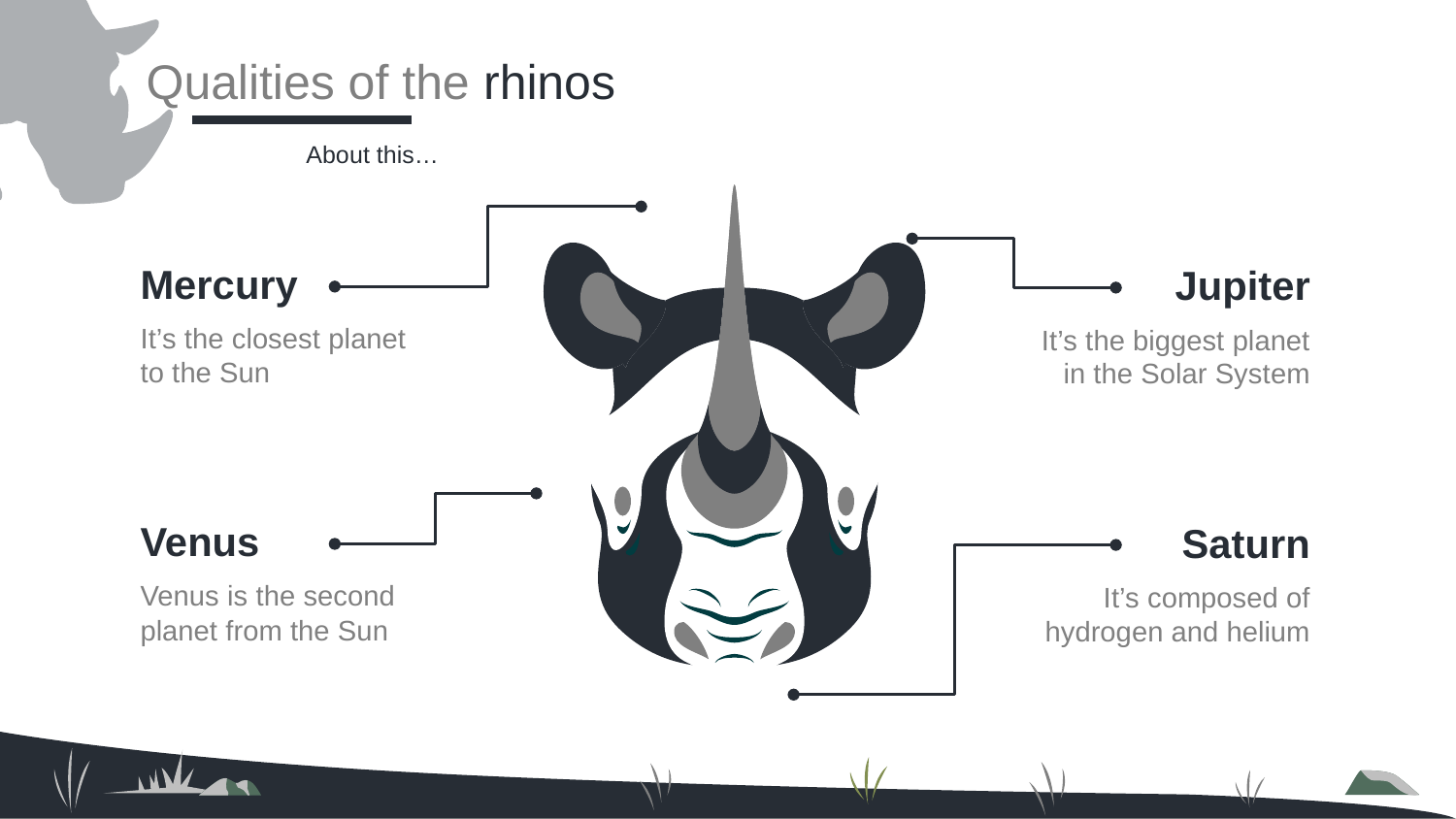

Qualities of the rhinos

About this…

Mercury
Jupiter
It’s the closest planet to the Sun

It’s the biggest planet in the Solar System
Venus
Saturn
Venus is the second planet from the Sun
It’s composed of hydrogen and helium